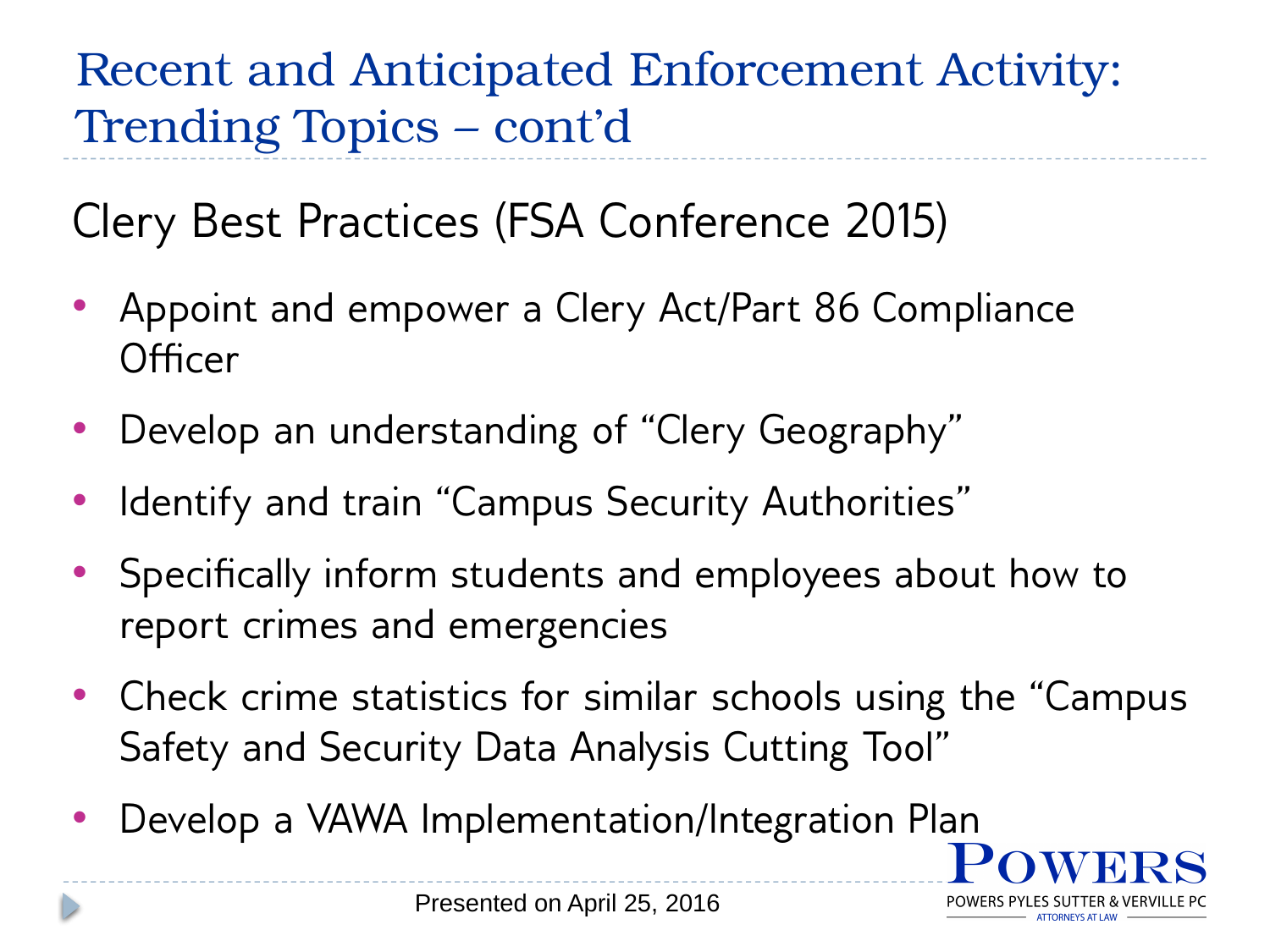

# Recent and Anticipated Enforcement Activity: Trending Topics – cont’d
Clery Best Practices (FSA Conference 2015)
Appoint and empower a Clery Act/Part 86 Compliance Officer
Develop an understanding of “Clery Geography”
Identify and train “Campus Security Authorities”
Specifically inform students and employees about how to report crimes and emergencies
Check crime statistics for similar schools using the “Campus Safety and Security Data Analysis Cutting Tool”
Develop a VAWA Implementation/Integration Plan

Presented on April 25, 2016